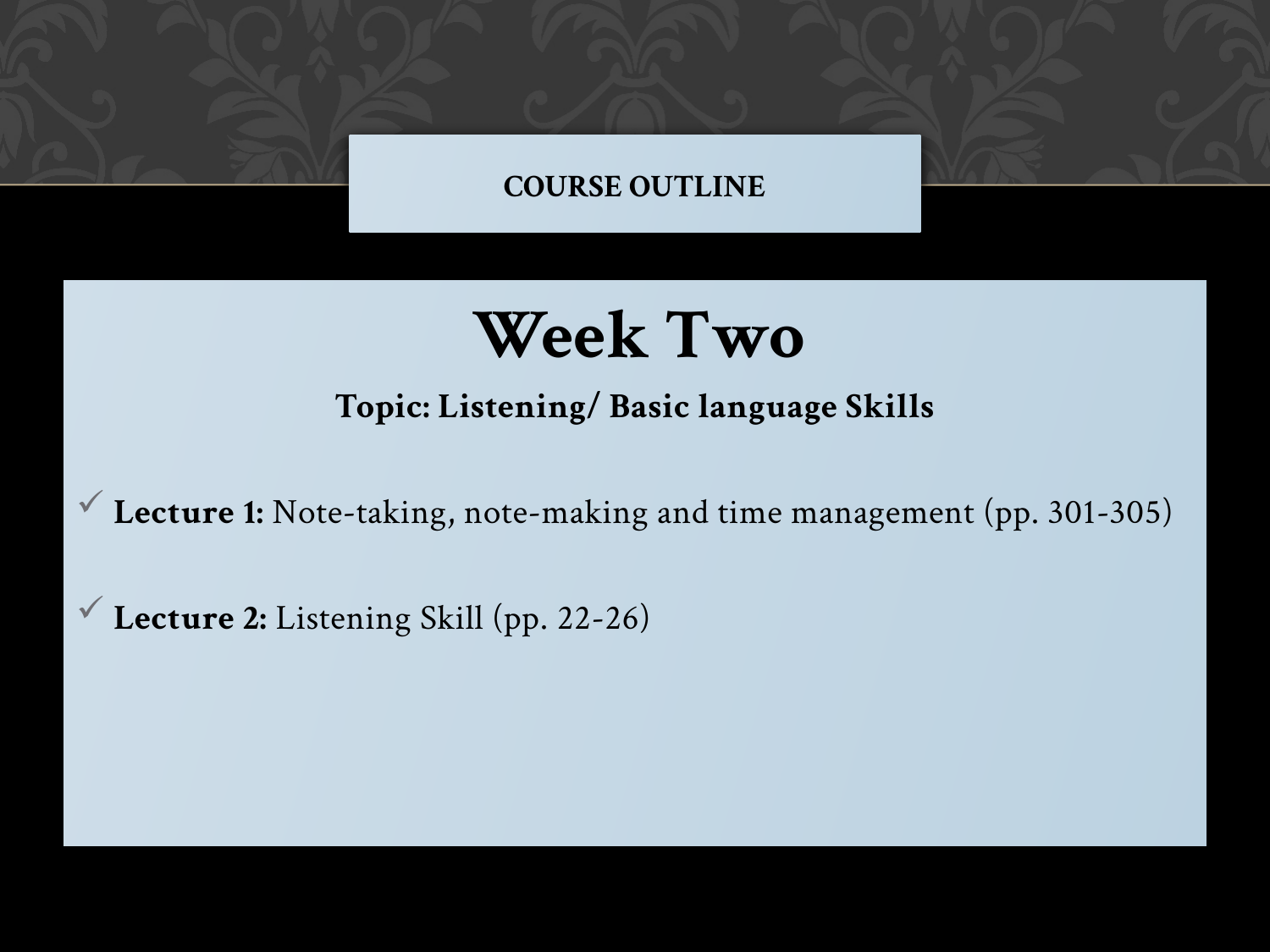

# Course Outline
 Week Two
Topic: Listening/ Basic language Skills

 Lecture 1: Note-taking, note-making and time management (pp. 301-305)

 Lecture 2: Listening Skill (pp. 22-26)